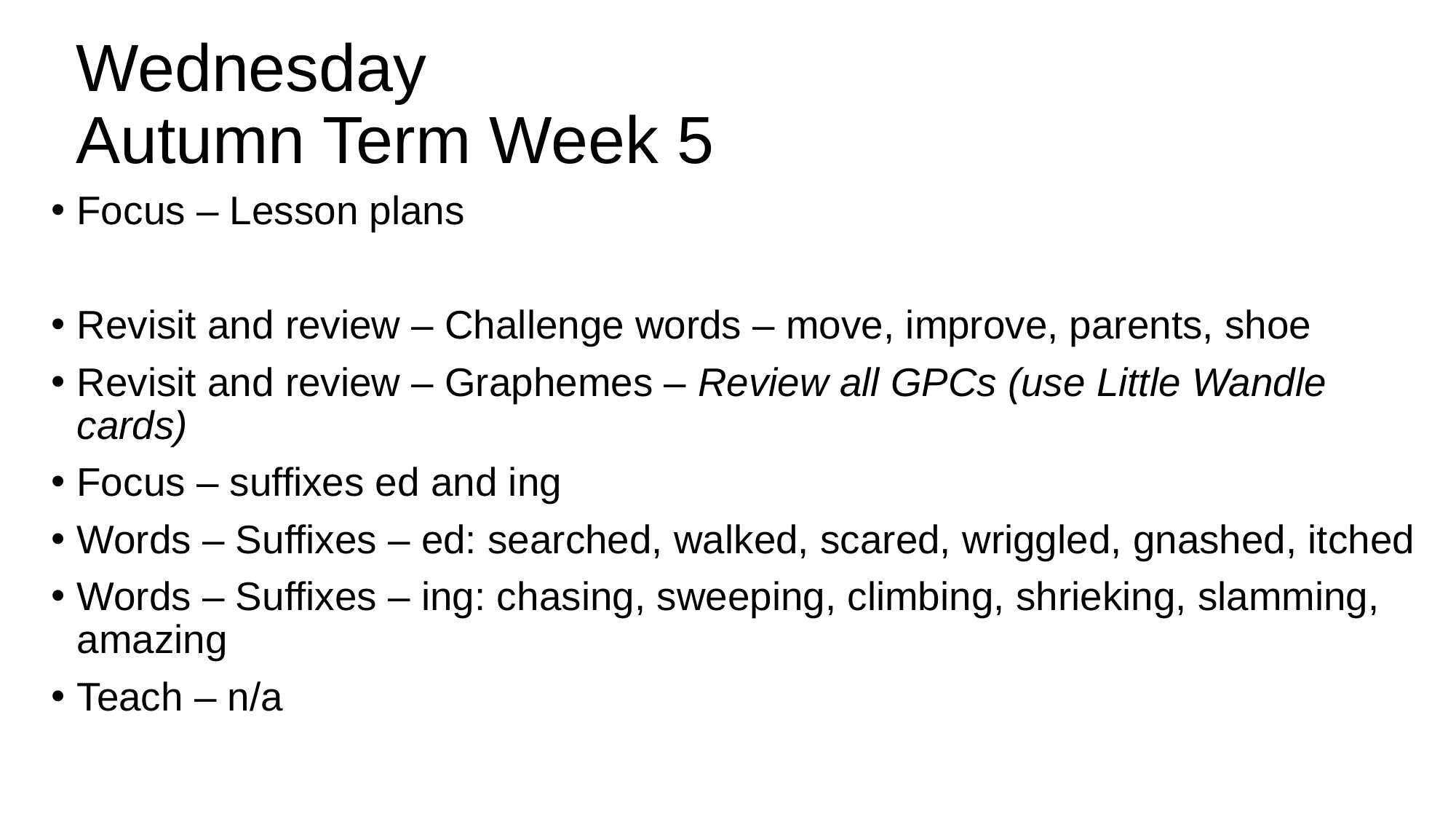

# Wednesday Autumn Term Week 5
Focus – Lesson plans

Revisit and review – Challenge words – move, improve, parents, shoe
Revisit and review – Graphemes – Review all GPCs (use Little Wandle cards)
Focus – suffixes ed and ing
Words – Suffixes – ed: searched, walked, scared, wriggled, gnashed, itched
Words – Suffixes – ing: chasing, sweeping, climbing, shrieking, slamming, amazing
Teach – n/a